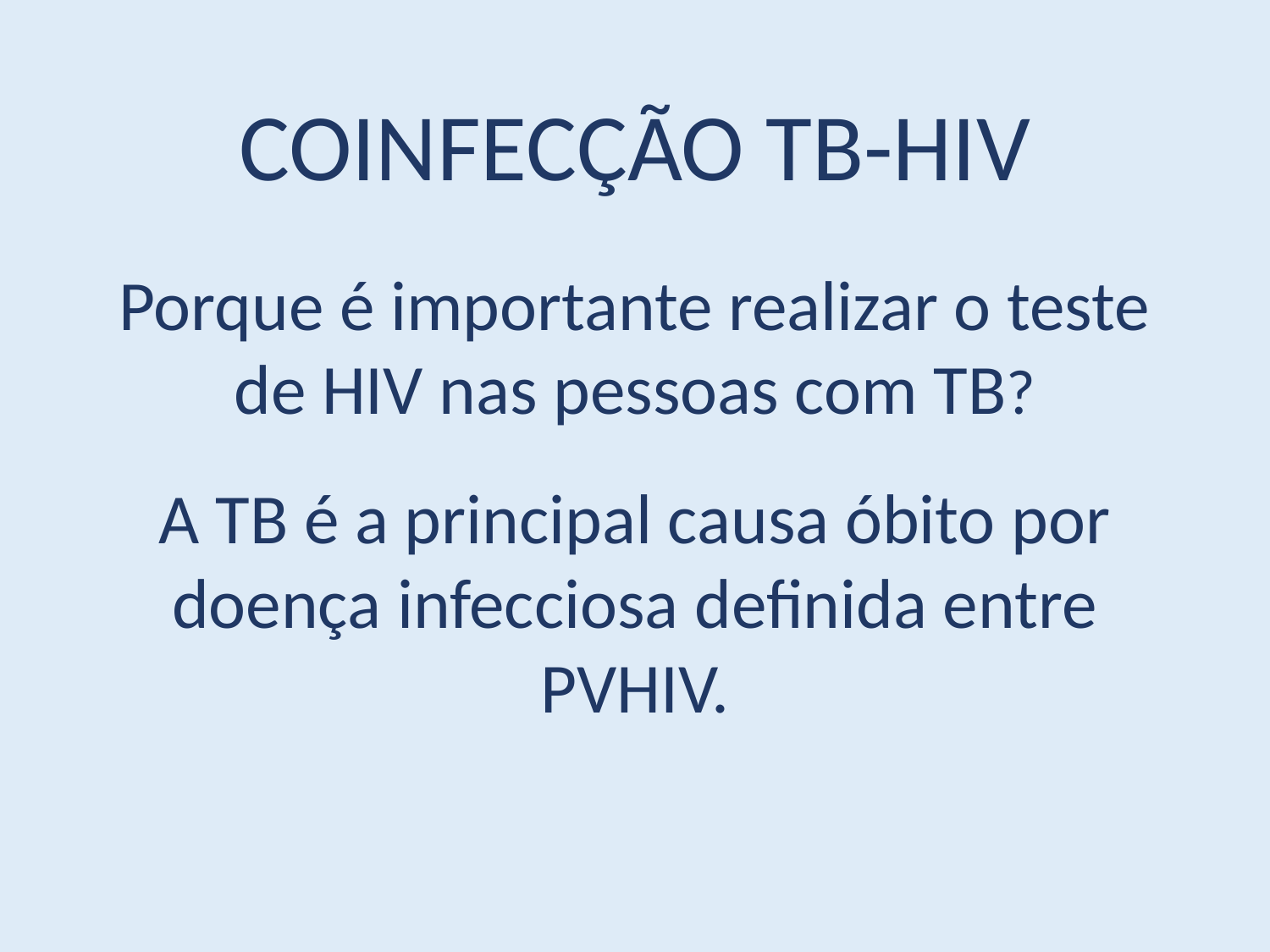

COINFECÇÃO TB-HIV
Porque é importante realizar o teste de HIV nas pessoas com TB?

A TB é a principal causa óbito por doença infecciosa definida entre PVHIV.